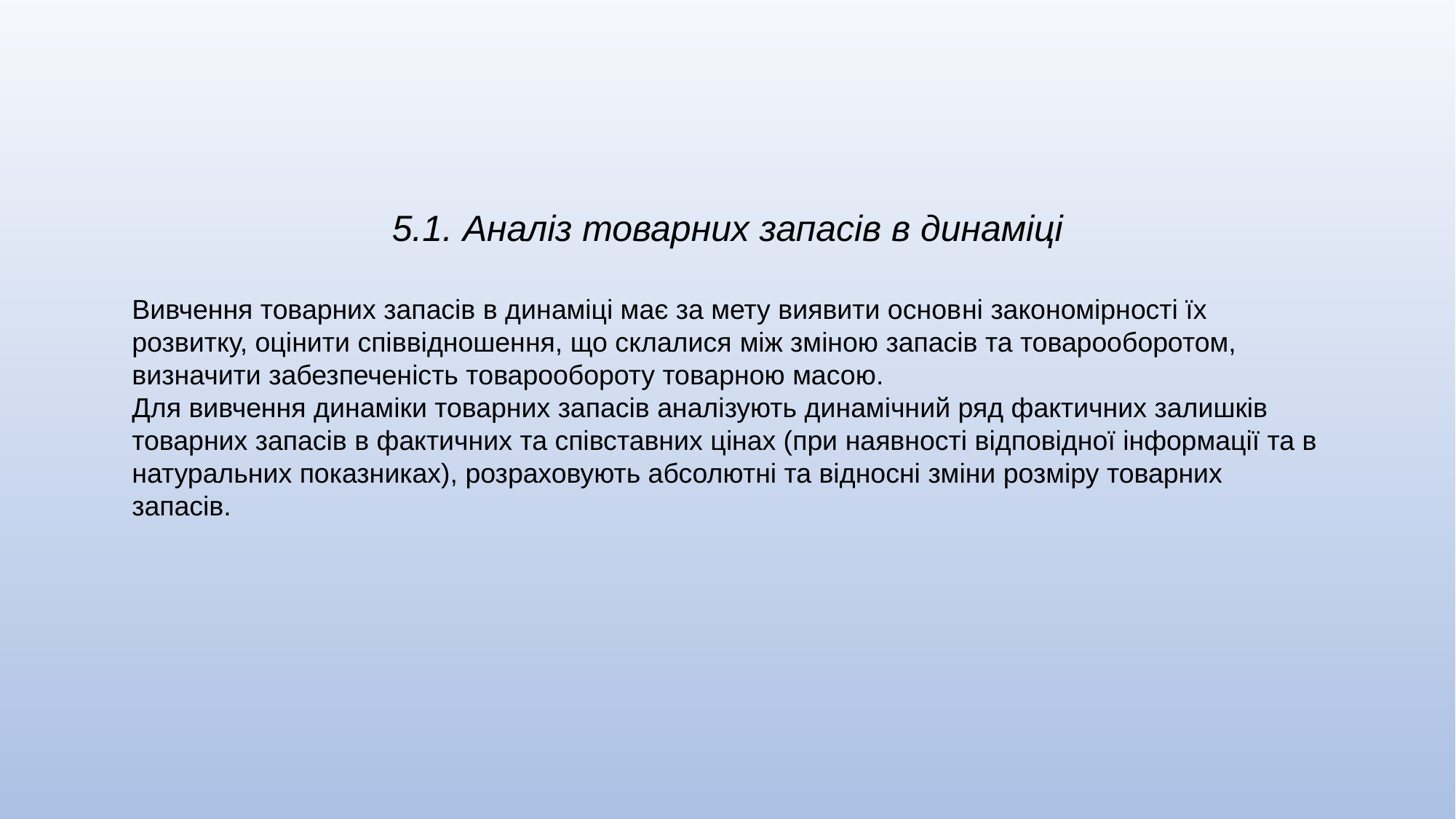

5.1. Аналіз товарних запасів в динаміці

Вивчення товарних запасів в динаміці має за мету виявити основні закономірності їх розвитку, оцінити співвідношення, що склалися між зміною запасів та товарооборотом, визначити забезпеченість товарообороту товарною масою.
Для вивчення динаміки товарних запасів аналізують динамічний ряд фактичних залишків товарних запасів в фактичних та співставних цінах (при наявності відповідної інформації та в натуральних показниках), розраховують абсолютні та відносні зміни розміру товарних запасів.